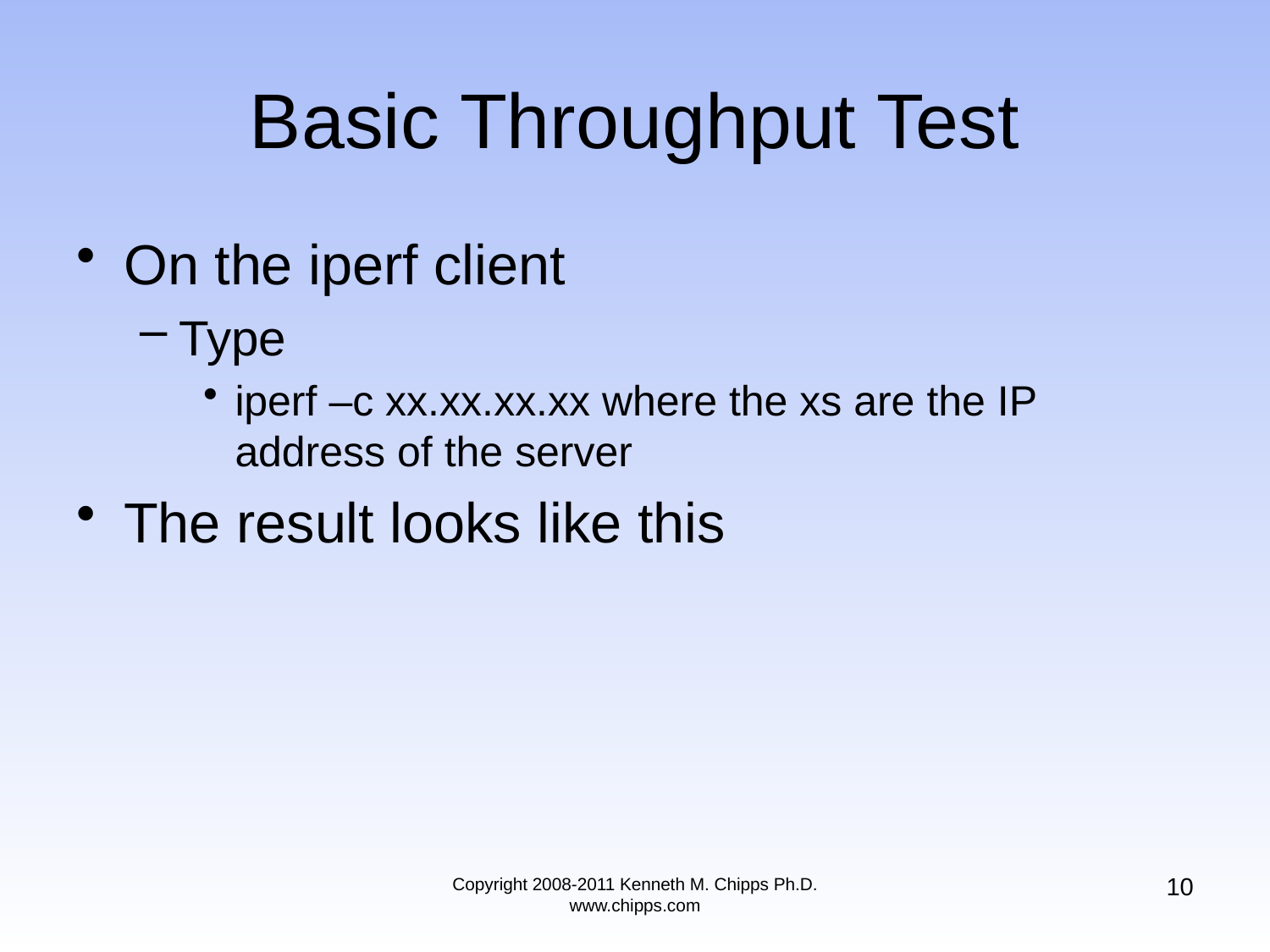

# Basic Throughput Test
On the iperf client
Type
iperf –c xx.xx.xx.xx where the xs are the IP address of the server
The result looks like this
10
Copyright 2008-2011 Kenneth M. Chipps Ph.D. www.chipps.com